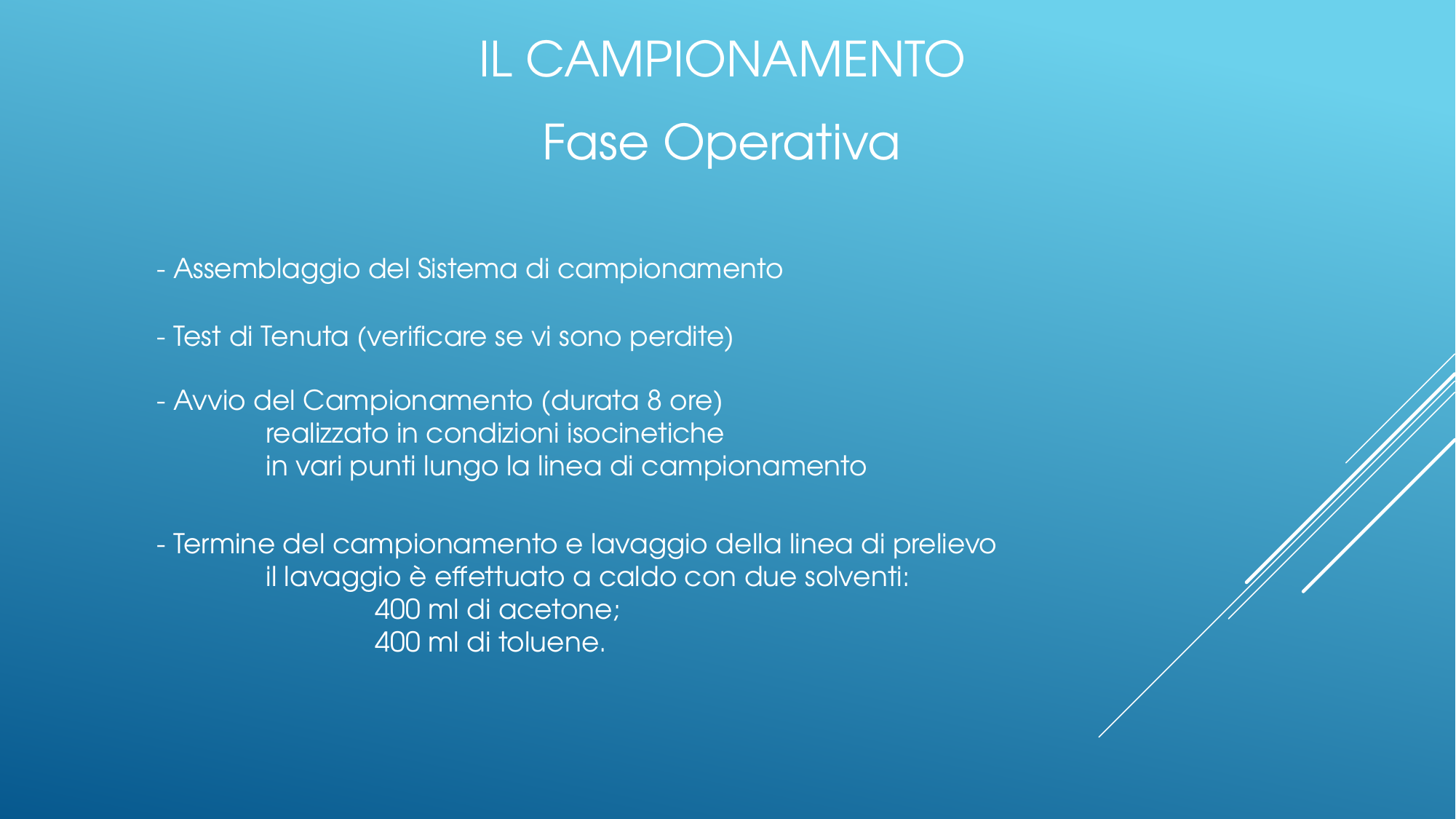

IL CAMPIONAMENTO
Fase Operativa
- Assemblaggio del Sistema di campionamento
- Test di Tenuta (verificare se vi sono perdite)
- Avvio del Campionamento (durata 8 ore)
	realizzato in condizioni isocinetiche
	in vari punti lungo la linea di campionamento
- Termine del campionamento e lavaggio della linea di prelievo
	il lavaggio è effettuato a caldo con due solventi:
		400 ml di acetone;
		400 ml di toluene.